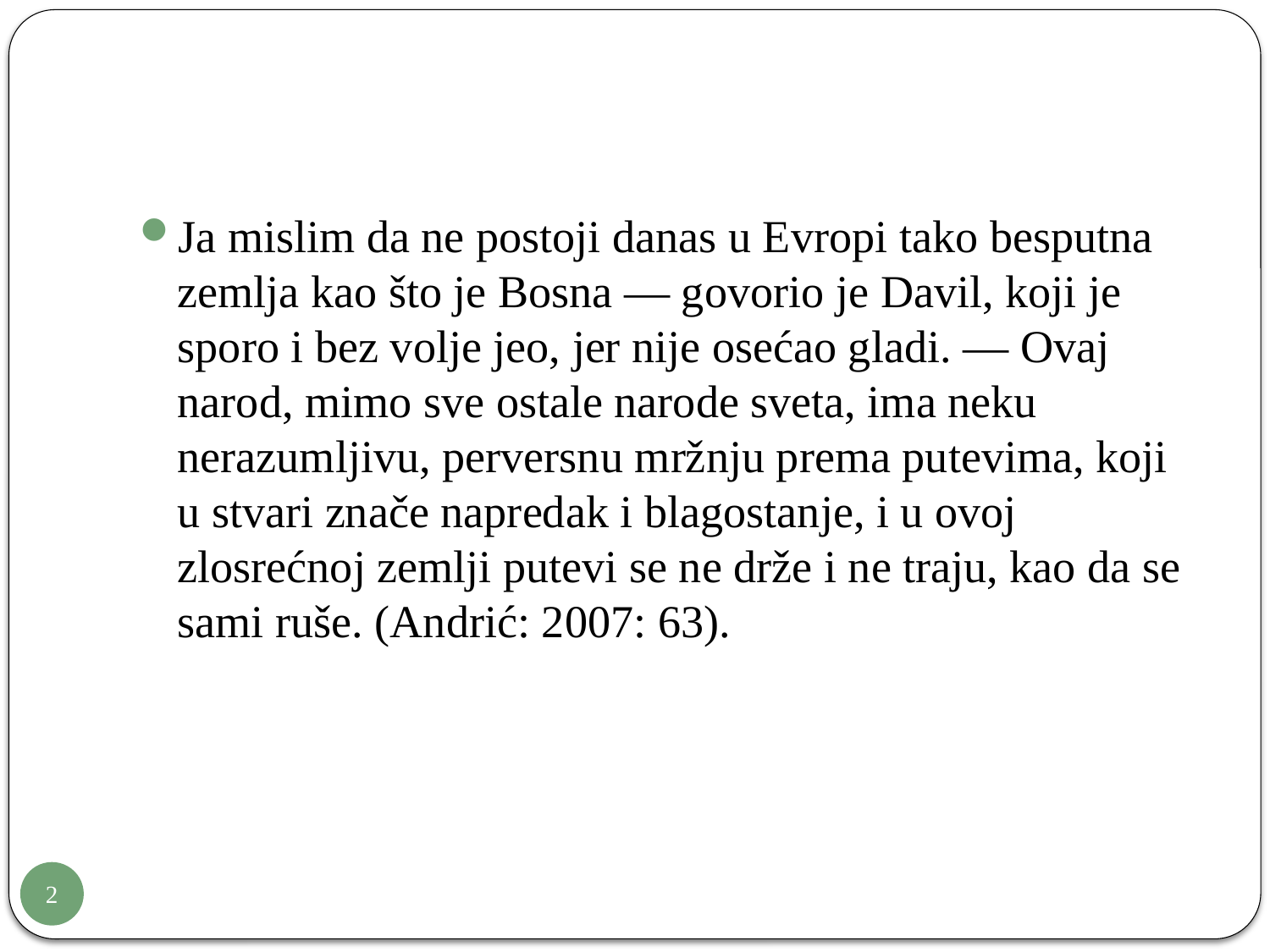

Ja mislim da ne postoji danas u Evropi tako besputna zemlja kao što je Bosna — govorio je Davil, koji je sporo i bez volje jeo, jer nije osećao gladi. — Ovaj narod, mimo sve ostale narode sveta, ima neku  nerazumljivu, perversnu mržnju prema putevima, koji u stvari znače napredak i blagostanje, i u ovoj zlosrećnoj zemlji putevi se ne drže i ne traju, kao da se sami ruše. (Andrić: 2007: 63).
2